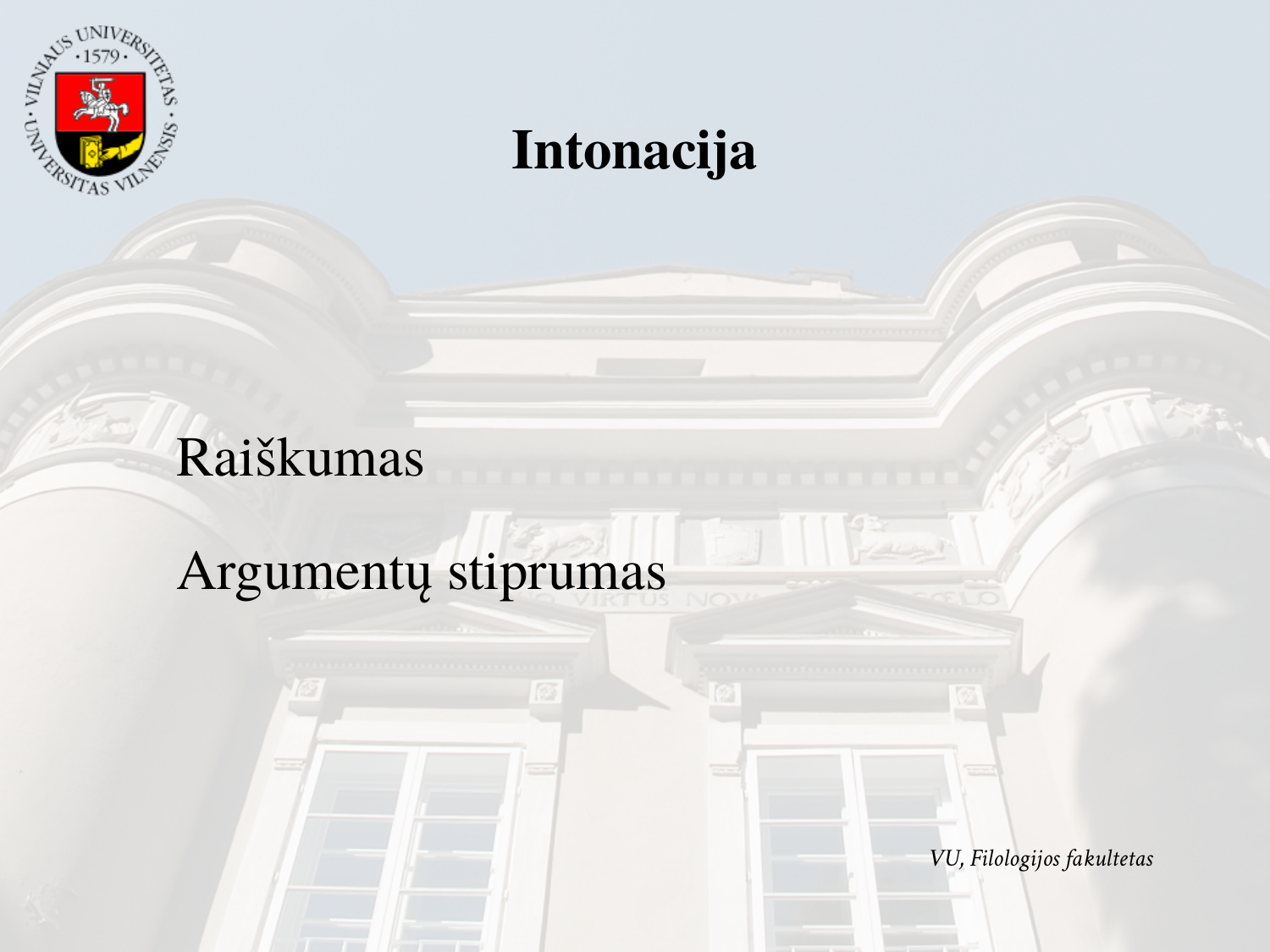

Intonacija
Raiškumas
Argumentų stiprumas
VU, Filologijos fakultetas